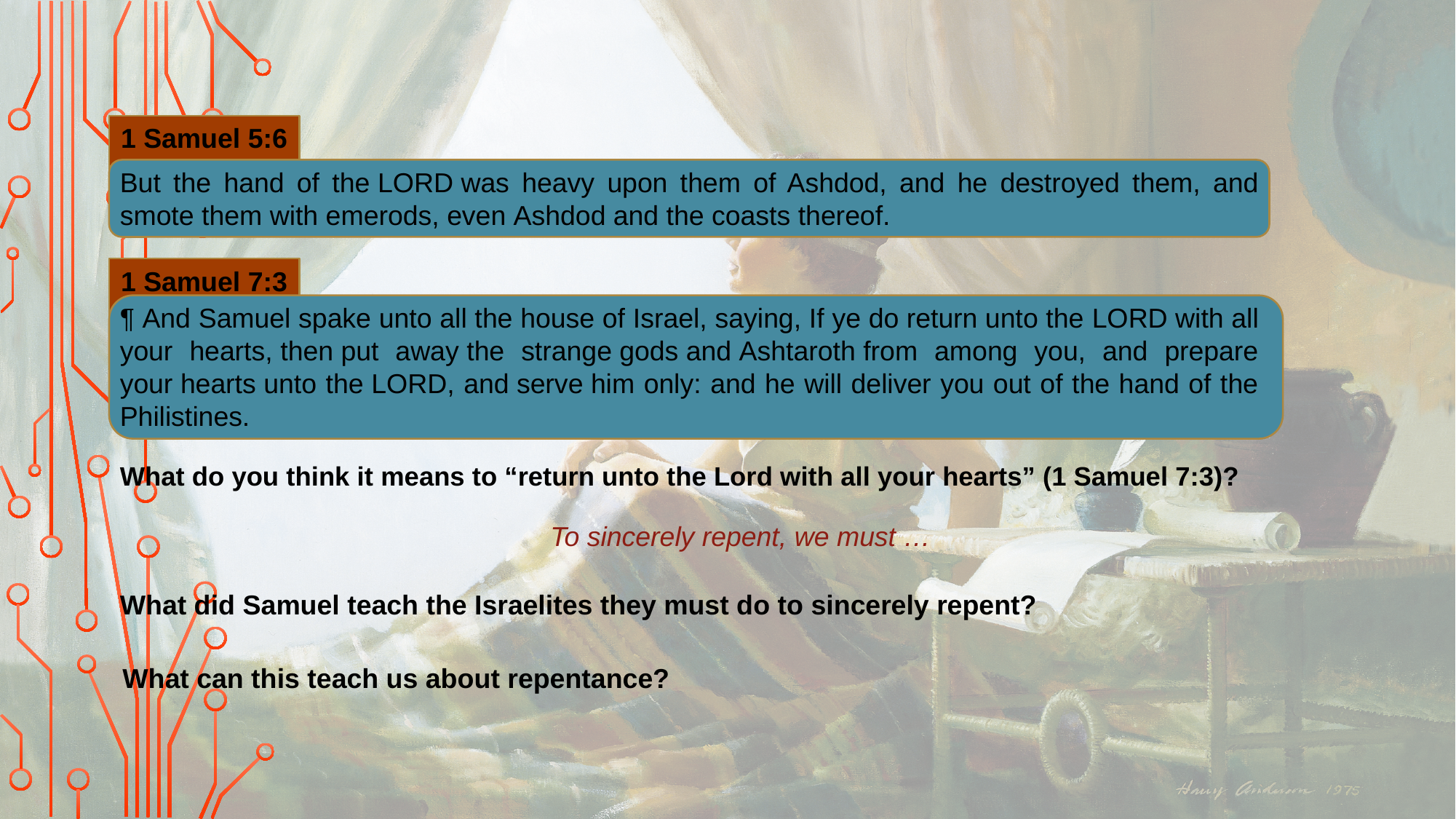

1 Samuel 5:6

But the hand of the Lord was heavy upon them of Ashdod, and he destroyed them, and smote them with emerods, even Ashdod and the coasts thereof.

1 Samuel 7:3

¶ And Samuel spake unto all the house of Israel, saying, If ye do return unto the Lord with all your hearts, then put away the strange gods and Ashtaroth from among you, and prepare your hearts unto the Lord, and serve him only: and he will deliver you out of the hand of the Philistines.
What do you think it means to “return unto the Lord with all your hearts” (1 Samuel 7:3)?
To sincerely repent, we must …
What did Samuel teach the Israelites they must do to sincerely repent?
What can this teach us about repentance?